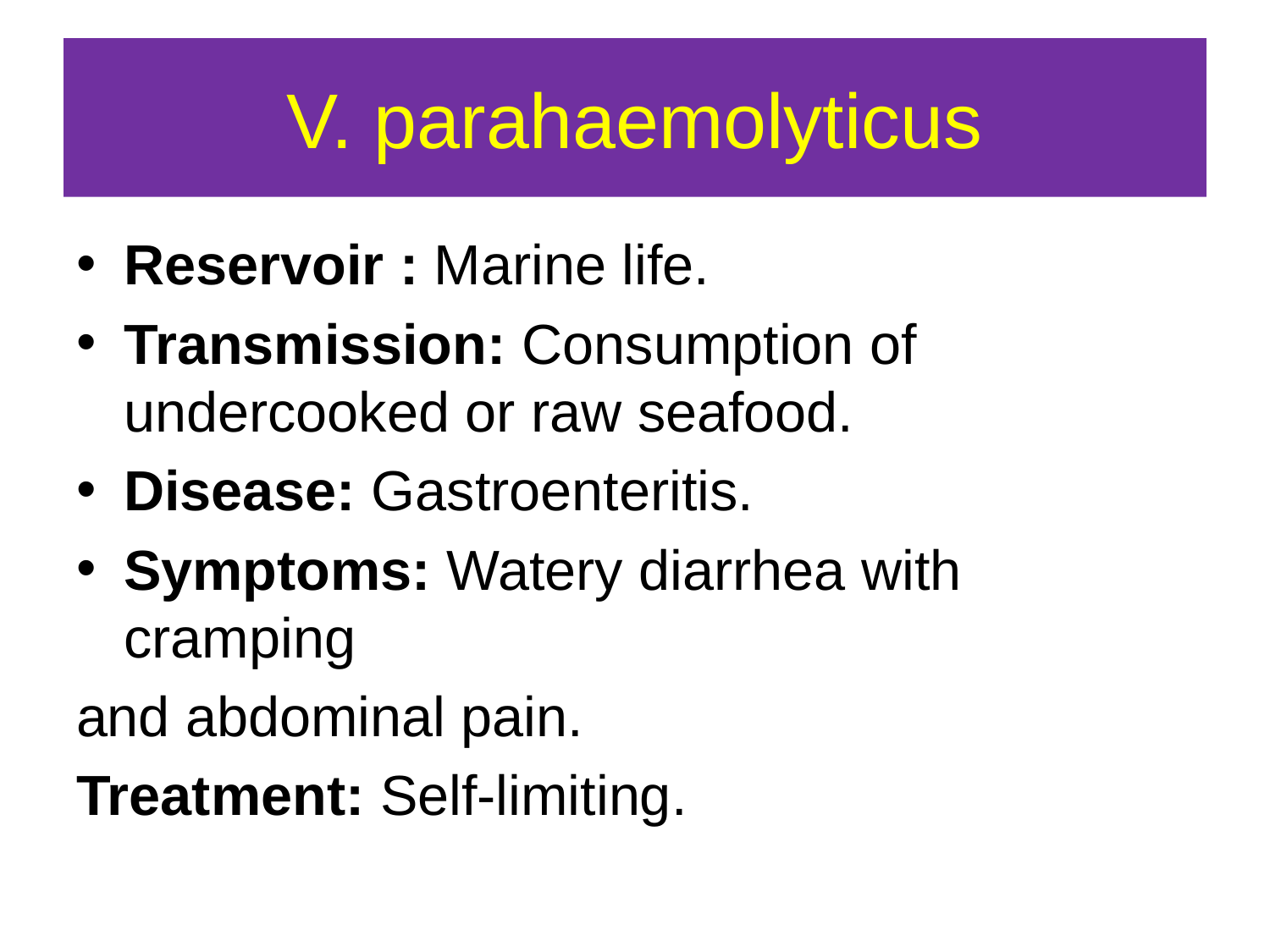

# V. parahaemolyticus
Reservoir : Marine life.
Transmission: Consumption of undercooked or raw seafood.
Disease: Gastroenteritis.
Symptoms: Watery diarrhea with cramping
and abdominal pain.
Treatment: Self-limiting.